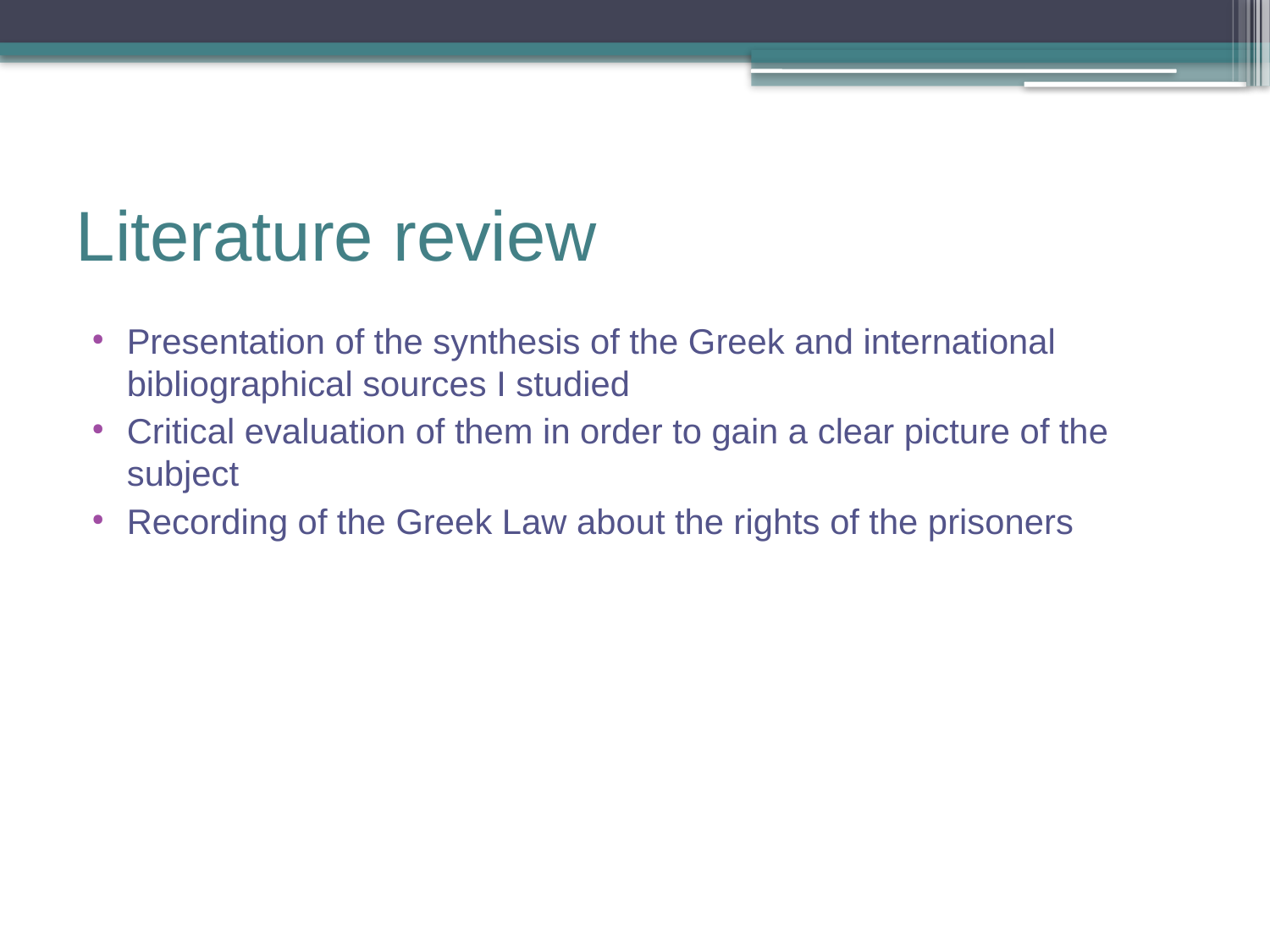

# Literature review
Presentation of the synthesis of the Greek and international bibliographical sources I studied
Critical evaluation of them in order to gain a clear picture of the subject
Recording of the Greek Law about the rights of the prisoners